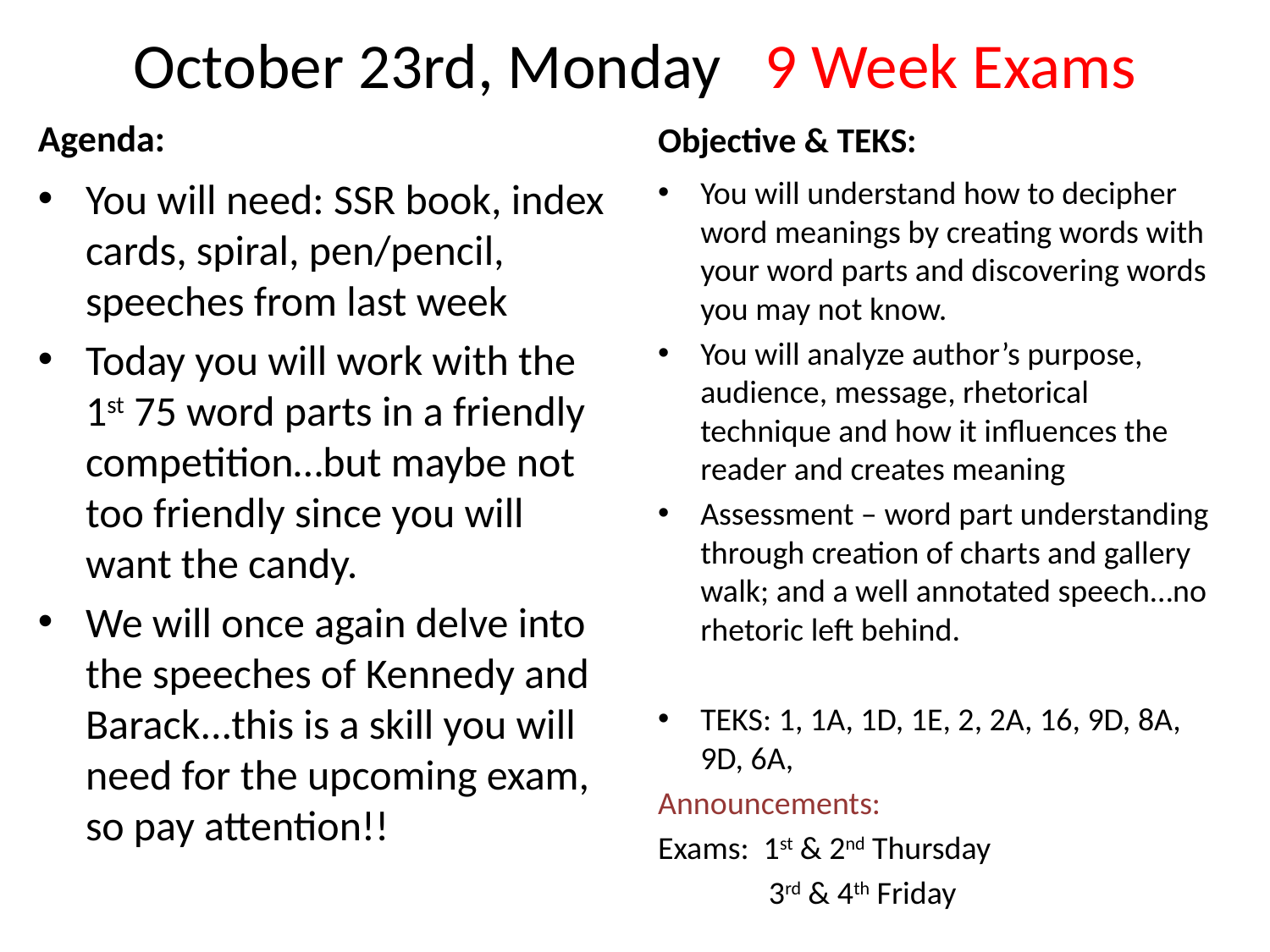

# October 23rd, Monday   9 Week Exams
Agenda:
Objective & TEKS:
You will need: SSR book, index cards, spiral, pen/pencil, speeches from last week
Today you will work with the 1st 75 word parts in a friendly competition…but maybe not too friendly since you will want the candy.
We will once again delve into the speeches of Kennedy and Barack...this is a skill you will need for the upcoming exam, so pay attention!!
You will understand how to decipher word meanings by creating words with your word parts and discovering words you may not know.
You will analyze author’s purpose, audience, message, rhetorical technique and how it influences the reader and creates meaning
Assessment – word part understanding through creation of charts and gallery walk; and a well annotated speech…no rhetoric left behind.

TEKS: 1, 1A, 1D, 1E, 2, 2A, 16, 9D, 8A, 9D, 6A,
Announcements:
Exams:  1st & 2nd Thursday
		  3rd & 4th Friday